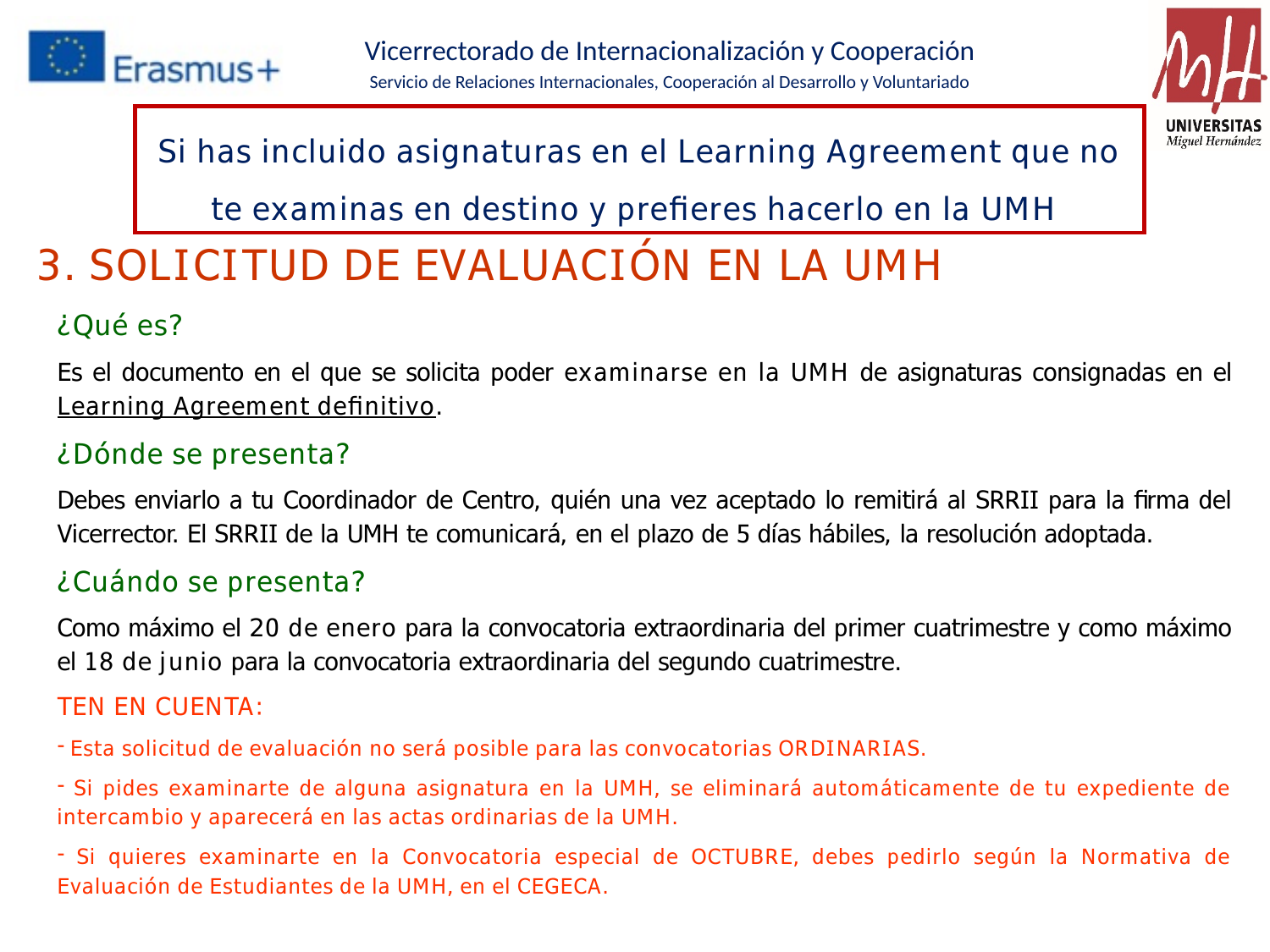

Si has incluido asignaturas en el Learning Agreement que no te examinas en destino y prefieres hacerlo en la UMH

3. SOLICITUD DE EVALUACIÓN EN LA UMH
¿Qué es?
Es el documento en el que se solicita poder examinarse en la UMH de asignaturas consignadas en el Learning Agreement definitivo.
¿Dónde se presenta?
Debes enviarlo a tu Coordinador de Centro, quién una vez aceptado lo remitirá al SRRII para la firma del Vicerrector. El SRRII de la UMH te comunicará, en el plazo de 5 días hábiles, la resolución adoptada.
¿Cuándo se presenta?
Como máximo el 20 de enero para la convocatoria extraordinaria del primer cuatrimestre y como máximo el 18 de junio para la convocatoria extraordinaria del segundo cuatrimestre.
TEN EN CUENTA:
 Esta solicitud de evaluación no será posible para las convocatorias ORDINARIAS.
 Si pides examinarte de alguna asignatura en la UMH, se eliminará automáticamente de tu expediente de intercambio y aparecerá en las actas ordinarias de la UMH.
 Si quieres examinarte en la Convocatoria especial de OCTUBRE, debes pedirlo según la Normativa de Evaluación de Estudiantes de la UMH, en el CEGECA.